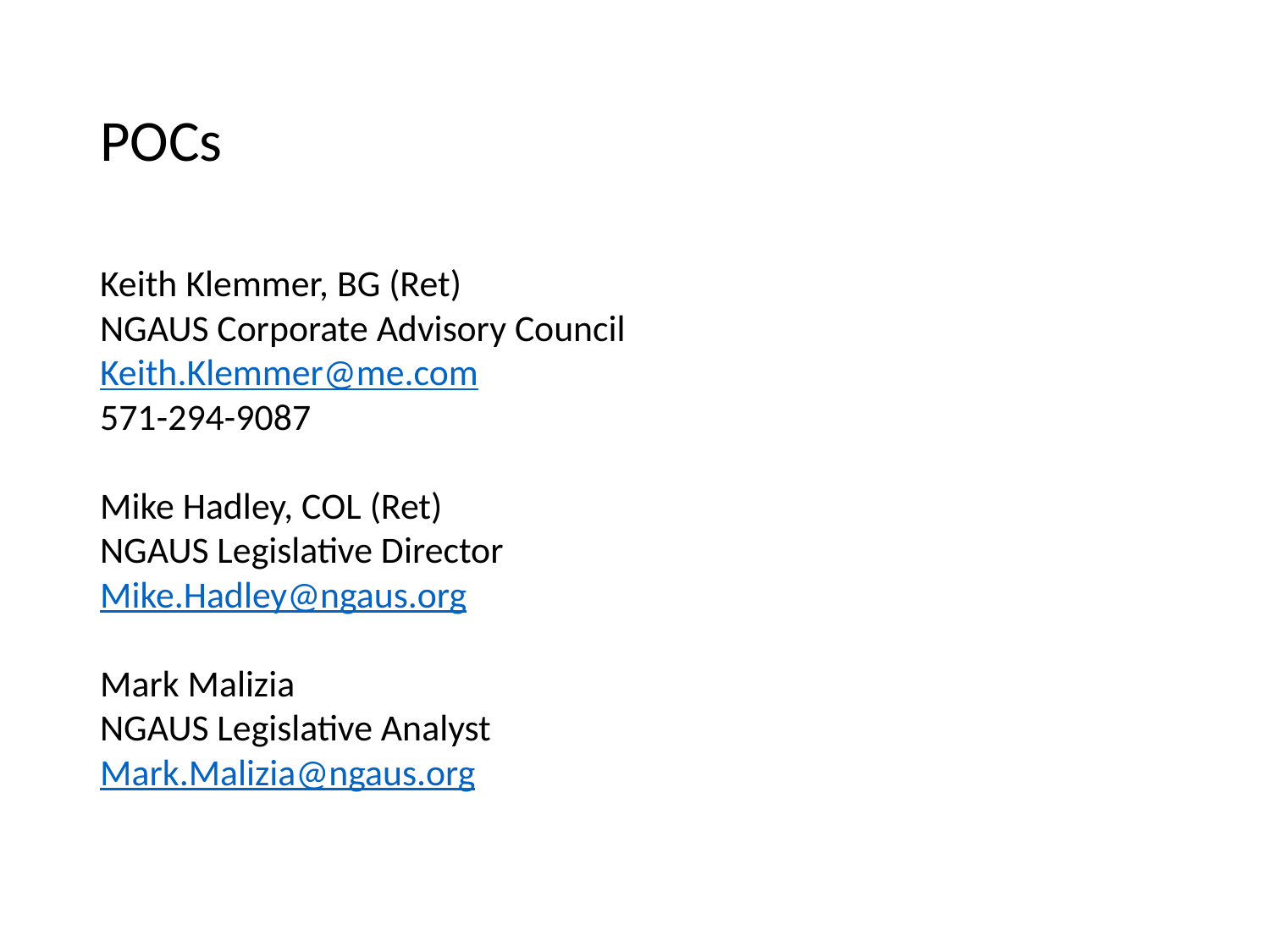

# POCs
Keith Klemmer, BG (Ret)
NGAUS Corporate Advisory Council
Keith.Klemmer@me.com
571-294-9087

Mike Hadley, COL (Ret)
NGAUS Legislative Director
Mike.Hadley@ngaus.org

Mark Malizia
NGAUS Legislative Analyst
Mark.Malizia@ngaus.org